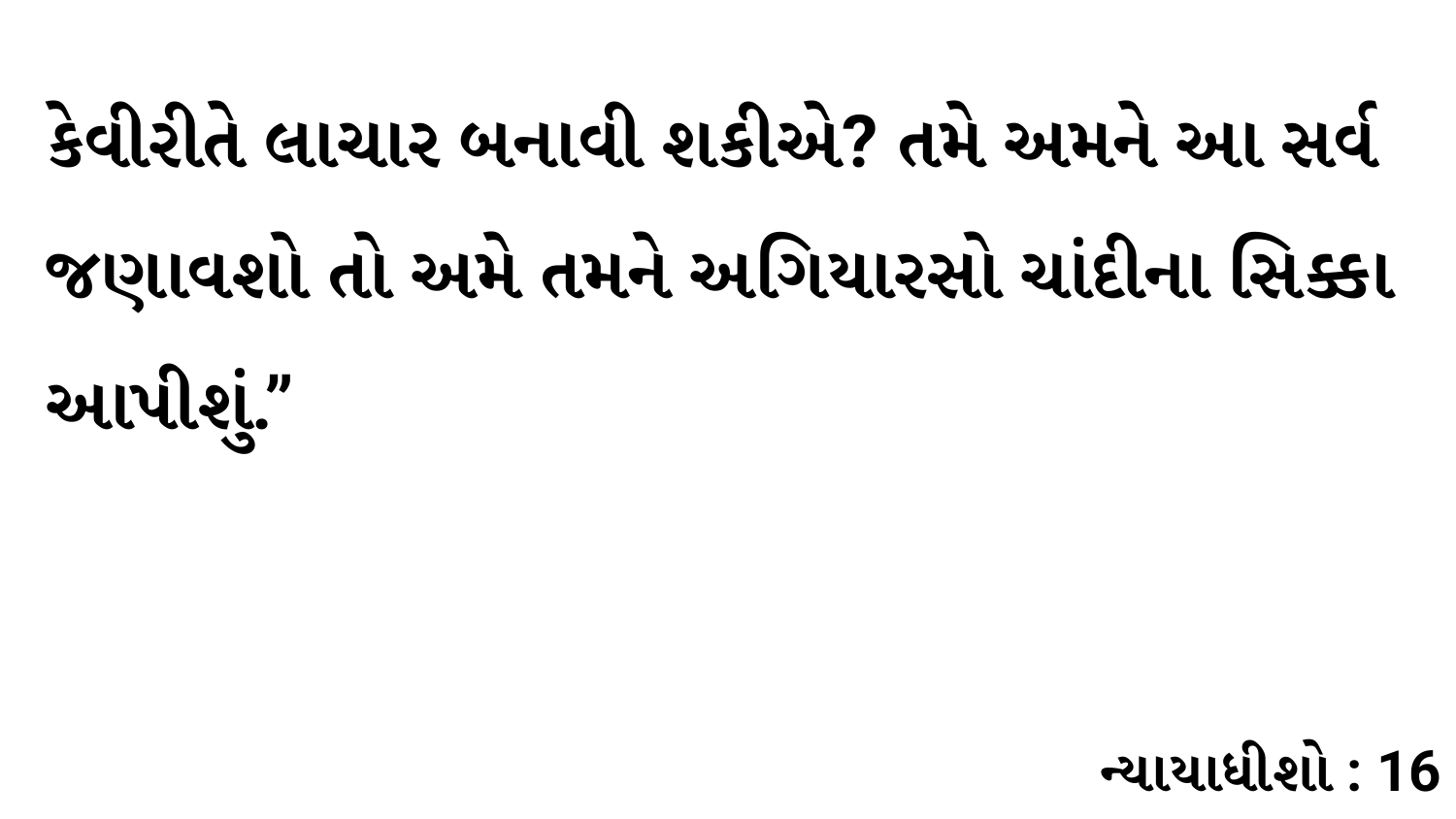

કેવીરીતે લાચાર બનાવી શકીએ? તમે અમને આ સર્વ જણાવશો તો અમે તમને અગિયારસો ચાંદીના સિક્કા આપીશું.”
ન્યાયાધીશો : 16